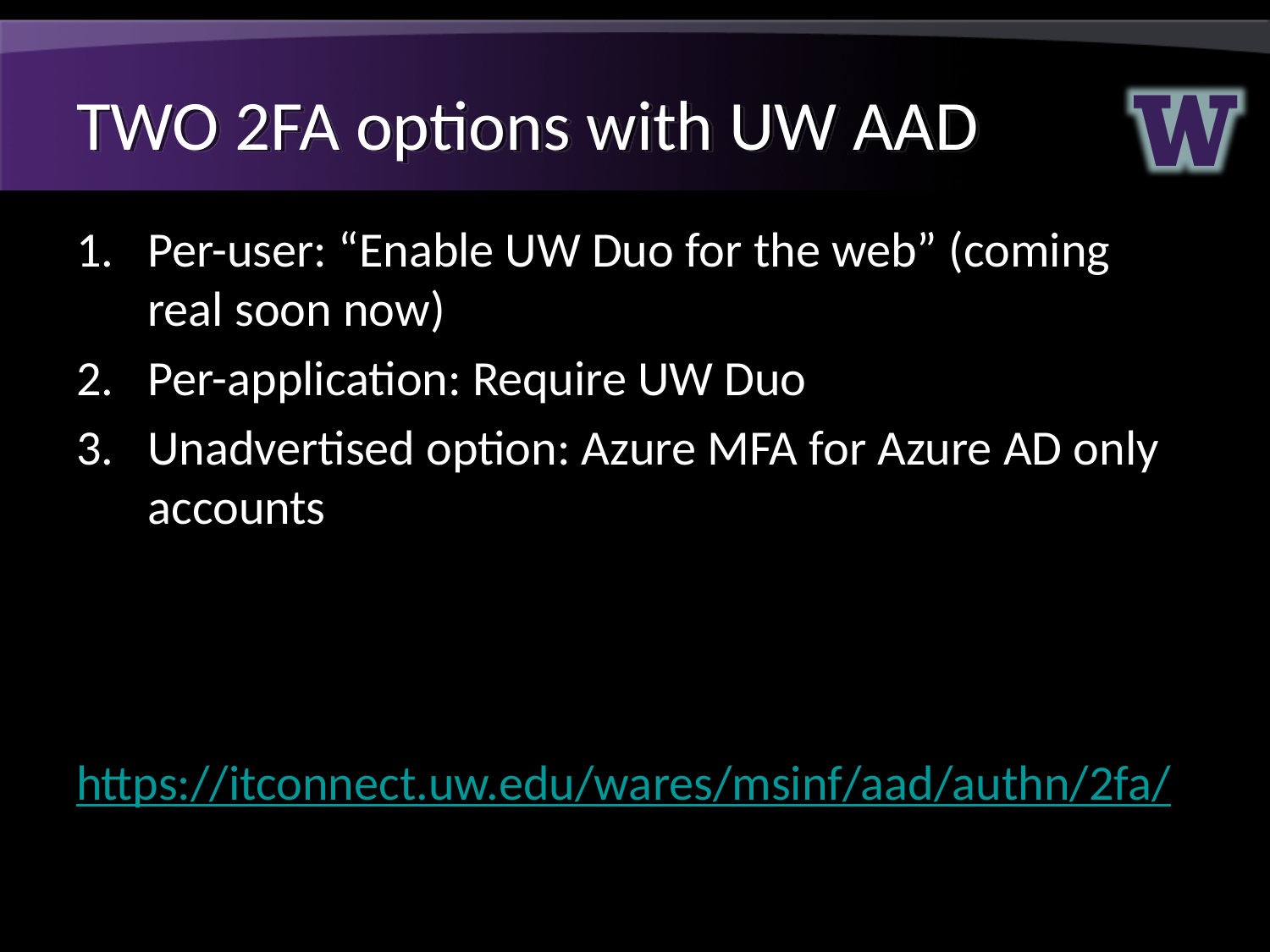

# TWO 2FA options with UW AAD
Per-user: “Enable UW Duo for the web” (coming real soon now)
Per-application: Require UW Duo
Unadvertised option: Azure MFA for Azure AD only accounts

https://itconnect.uw.edu/wares/msinf/aad/authn/2fa/